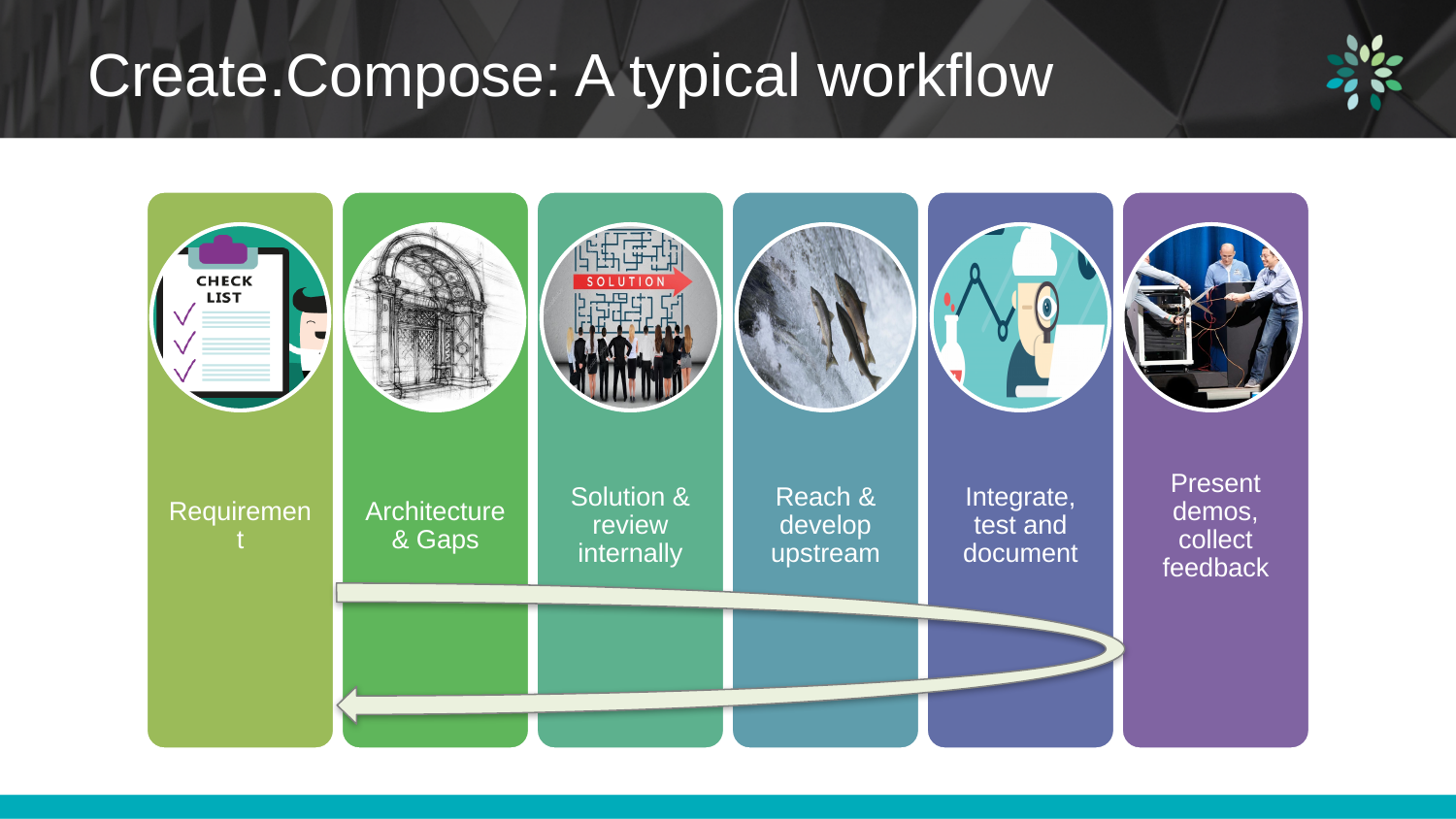

# Create.Compose: A typical workflow
Requirement
Architecture & Gaps
Solution & review internally
Reach & develop upstream
Integrate, test and document
Present demos, collect feedback